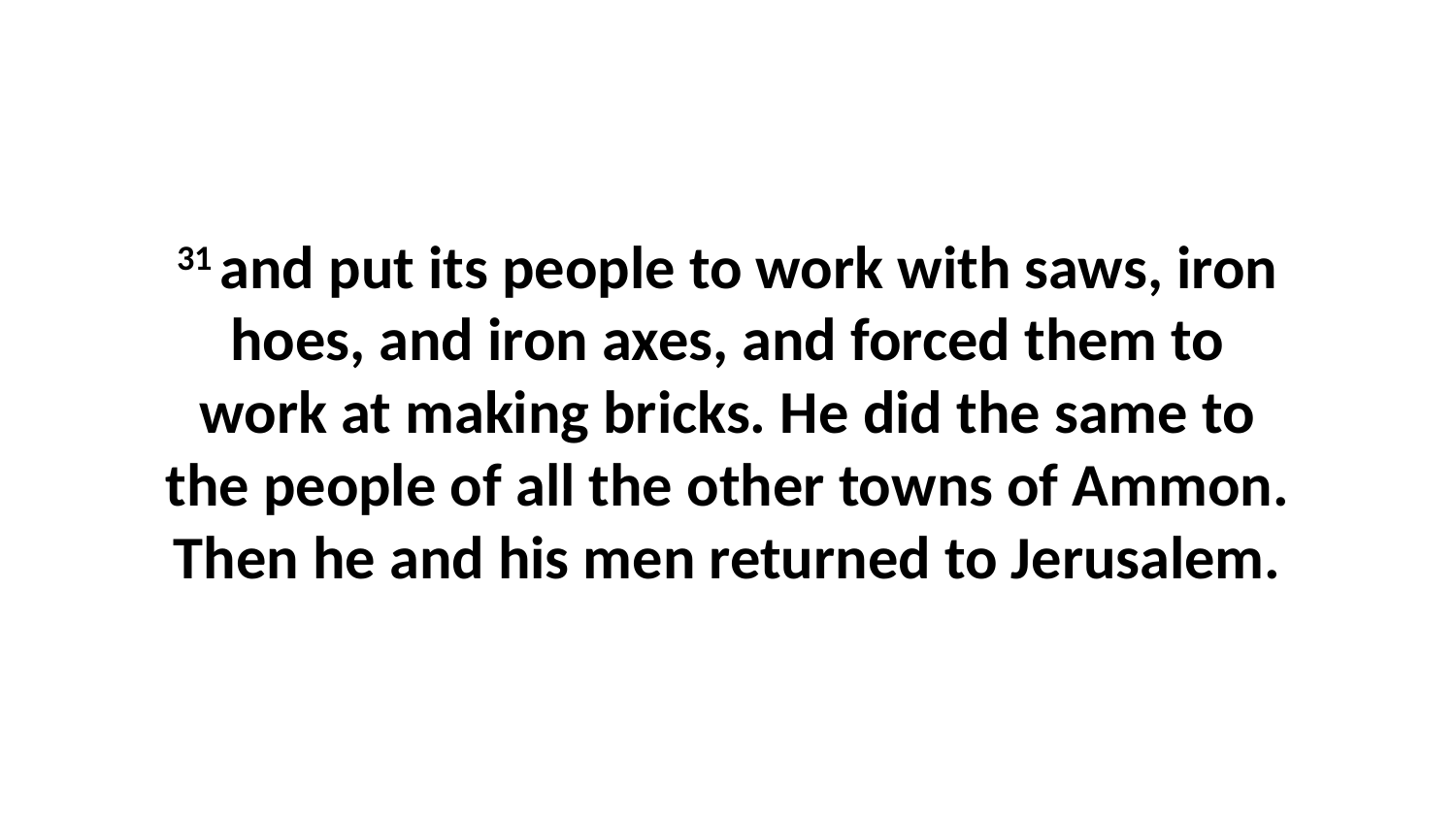

31 and put its people to work with saws, iron hoes, and iron axes, and forced them to work at making bricks. He did the same to the people of all the other towns of Ammon. Then he and his men returned to Jerusalem.